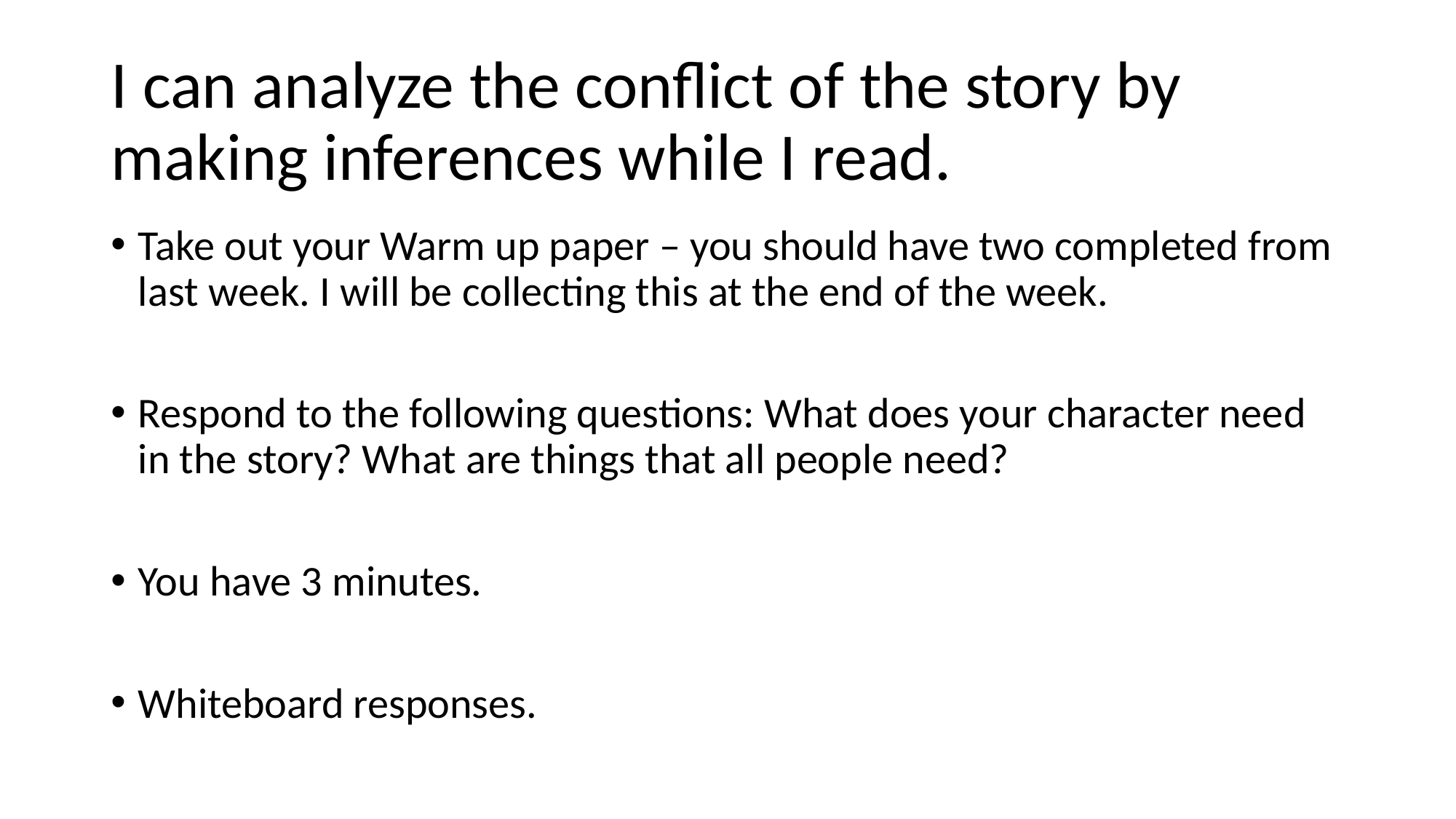

# I can analyze the conflict of the story by making inferences while I read.
Take out your Warm up paper – you should have two completed from last week. I will be collecting this at the end of the week.

Respond to the following questions: What does your character need in the story? What are things that all people need?

You have 3 minutes.

Whiteboard responses.